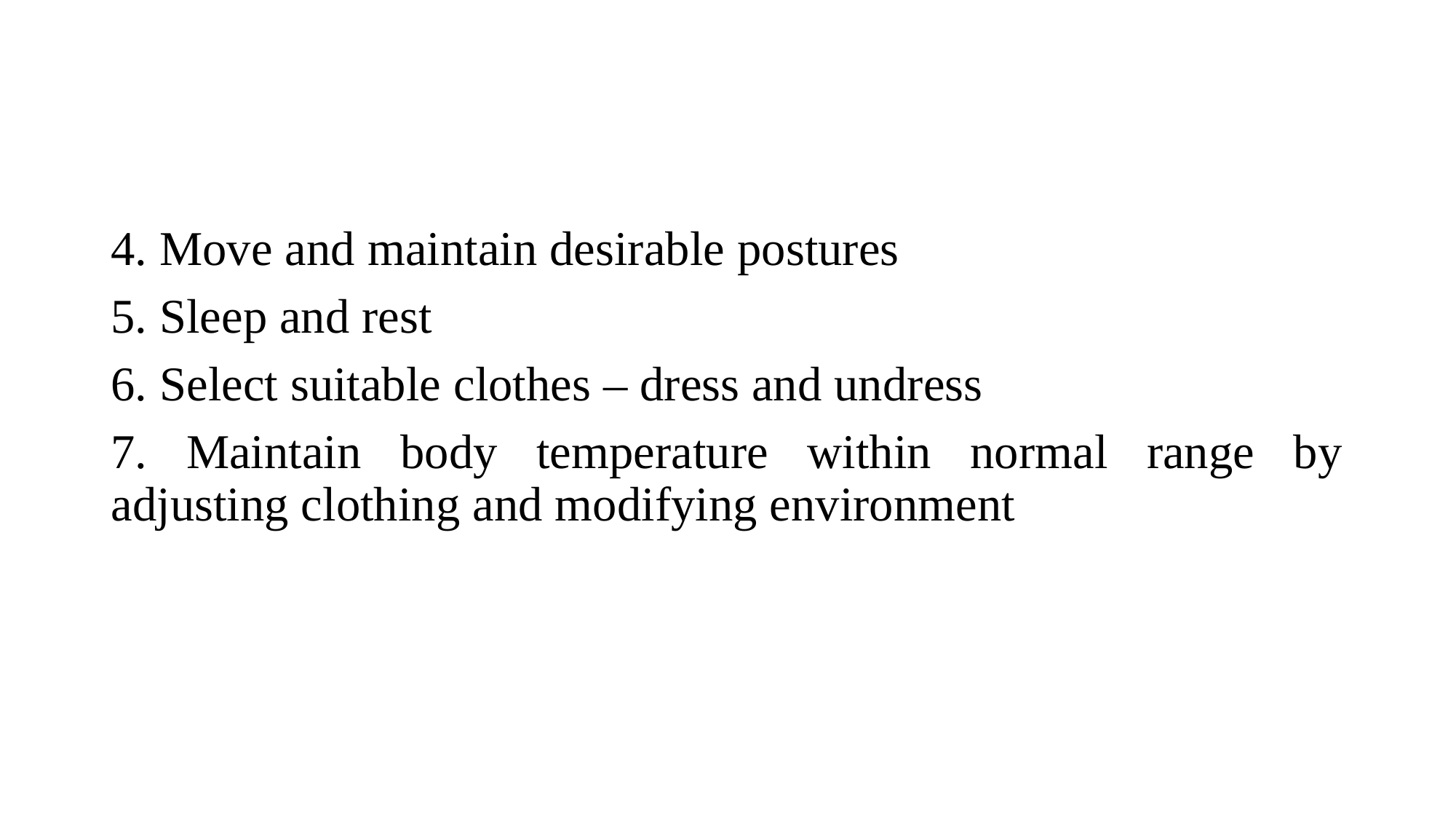

4. Move and maintain desirable postures
5. Sleep and rest
6. Select suitable clothes – dress and undress
7. Maintain body temperature within normal range by adjusting clothing and modifying environment